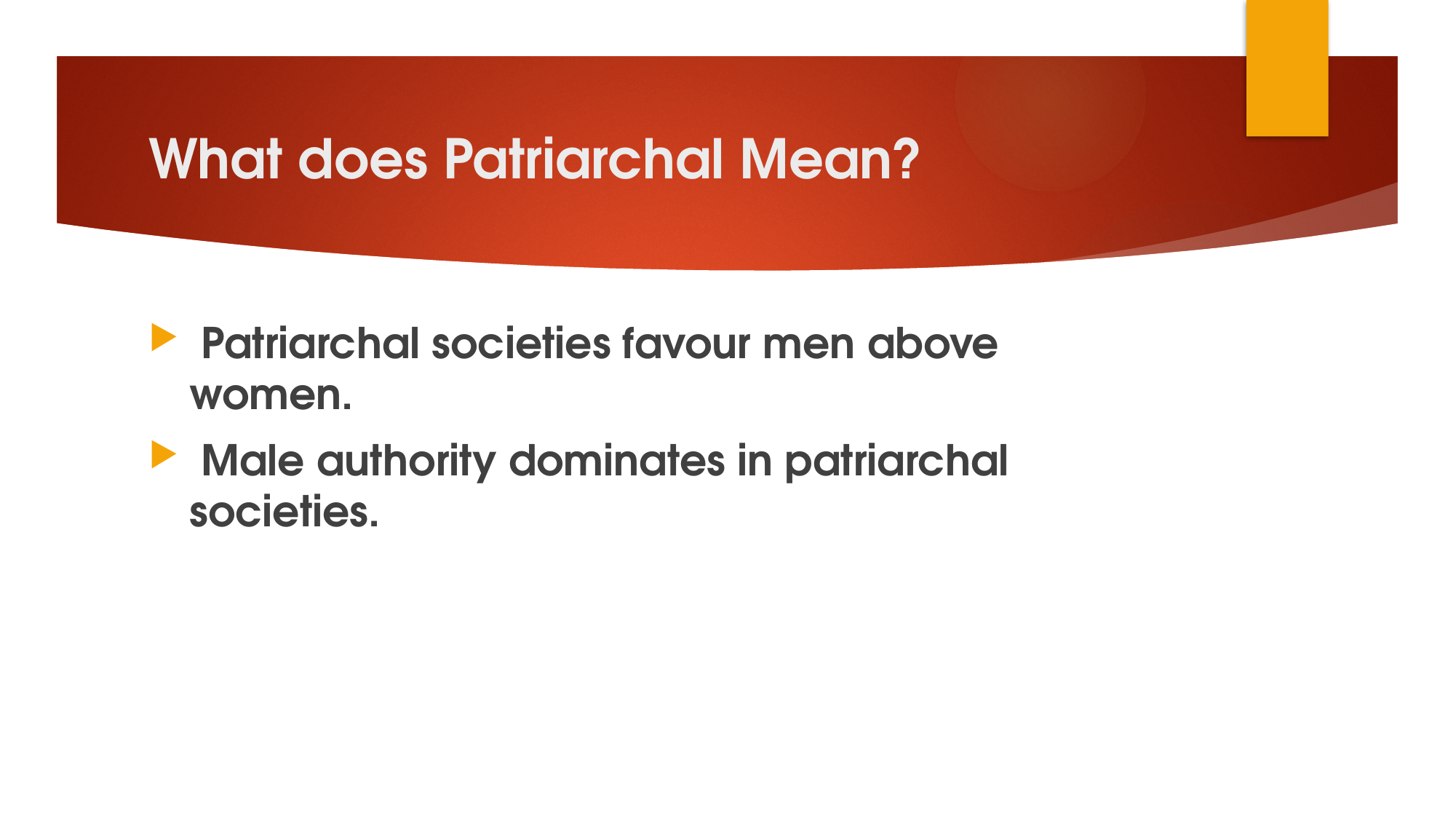

# What does Patriarchal Mean?
 Patriarchal societies favour men above women.
 Male authority dominates in patriarchal societies.